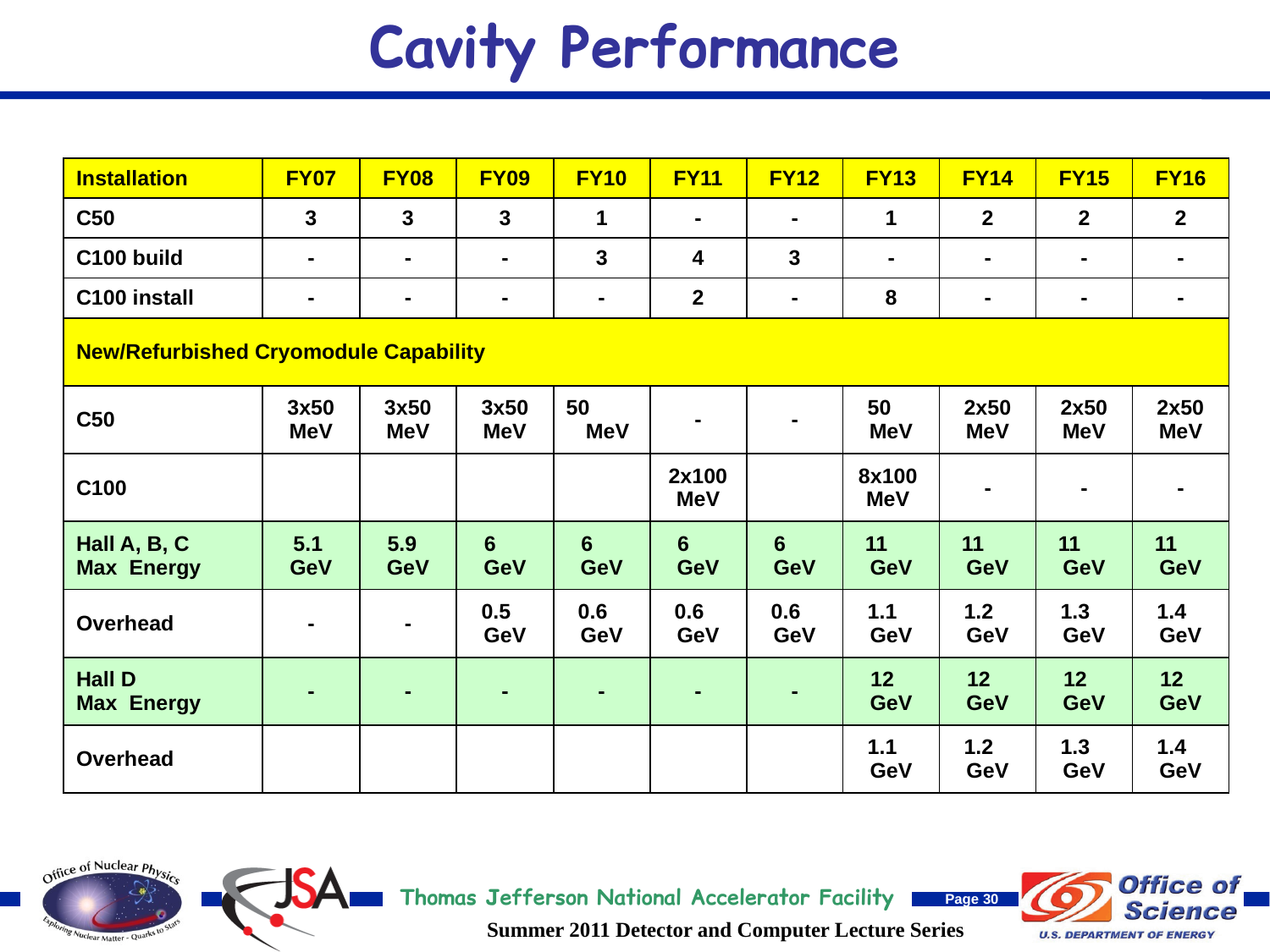

# Cavity Performance
| Installation | FY07 | FY08 | FY09 | FY10 | FY11 | FY12 | FY13 | FY14 | FY15 | FY16 |
| --- | --- | --- | --- | --- | --- | --- | --- | --- | --- | --- |
| C50 | 3 | 3 | 3 | 1 | - | - | 1 | 2 | 2 | 2 |
| C100 build | - | - | - | 3 | 4 | 3 | - | - | - | - |
| C100 install | - | - | - | - | 2 | - | 8 | - | - | - |
| New/Refurbished Cryomodule Capability |  |  |  |  |  |  |  |  |  |  |
| C50 | 3x50 MeV | 3x50 MeV | 3x50 MeV | 50 MeV | - | - | 50 MeV | 2x50 MeV | 2x50 MeV | 2x50 MeV |
| C100 |  |  |  |  | 2x100 MeV |  | 8x100 MeV | - | - | - |
| Hall A, B, C Max Energy | 5.1 GeV | 5.9 GeV | 6 GeV | 6 GeV | 6 GeV | 6 GeV | 11 GeV | 11 GeV | 11 GeV | 11 GeV |
| Overhead | - | - | 0.5 GeV | 0.6 GeV | 0.6 GeV | 0.6 GeV | 1.1 GeV | 1.2 GeV | 1.3 GeV | 1.4 GeV |
| Hall D Max Energy | - | - | - | - | - | - | 12 GeV | 12 GeV | 12 GeV | 12 GeV |
| Overhead |  |  |  |  |  |  | 1.1 GeV | 1.2 GeV | 1.3 GeV | 1.4 GeV |